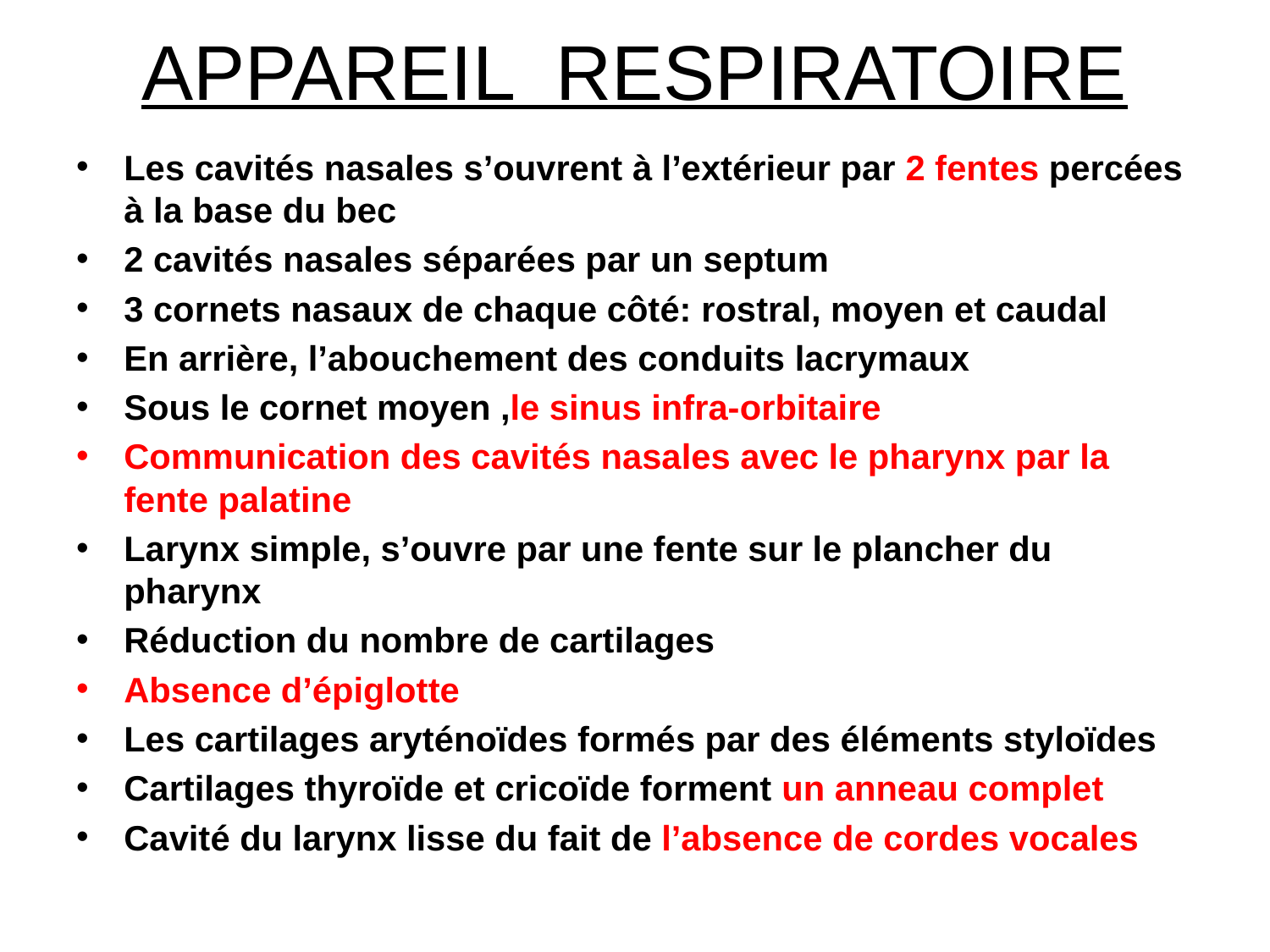

# APPAREIL  RESPIRATOIRE
Les cavités nasales s’ouvrent à l’extérieur par 2 fentes percées à la base du bec
2 cavités nasales séparées par un septum
3 cornets nasaux de chaque côté: rostral, moyen et caudal
En arrière, l’abouchement des conduits lacrymaux
Sous le cornet moyen ,le sinus infra-orbitaire
Communication des cavités nasales avec le pharynx par la fente palatine
Larynx simple, s’ouvre par une fente sur le plancher du pharynx
Réduction du nombre de cartilages
Absence d’épiglotte
Les cartilages aryténoïdes formés par des éléments styloïdes
Cartilages thyroïde et cricoïde forment un anneau complet
Cavité du larynx lisse du fait de l’absence de cordes vocales